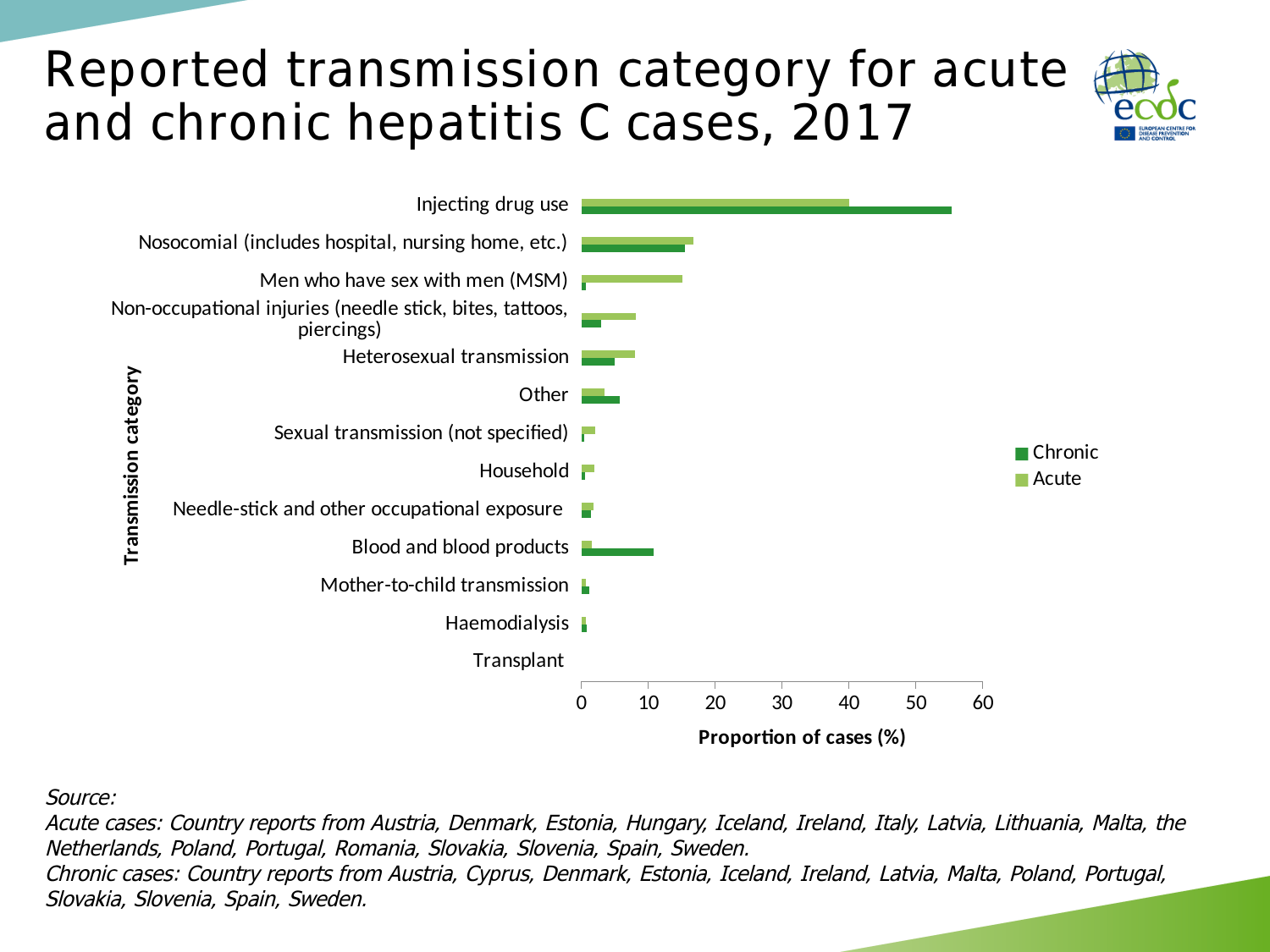

# Reported transmission category for acute  and chronic hepatitis C cases, 2017

[unsupported chart]

Source:
Acute cases: Country reports from Austria, Denmark, Estonia, Hungary, Iceland, Ireland, Italy, Latvia, Lithuania, Malta, the Netherlands, Poland, Portugal, Romania, Slovakia, Slovenia, Spain, Sweden.
Chronic cases: Country reports from Austria, Cyprus, Denmark, Estonia, Iceland, Ireland, Latvia, Malta, Poland, Portugal, Slovakia, Slovenia, Spain, Sweden.